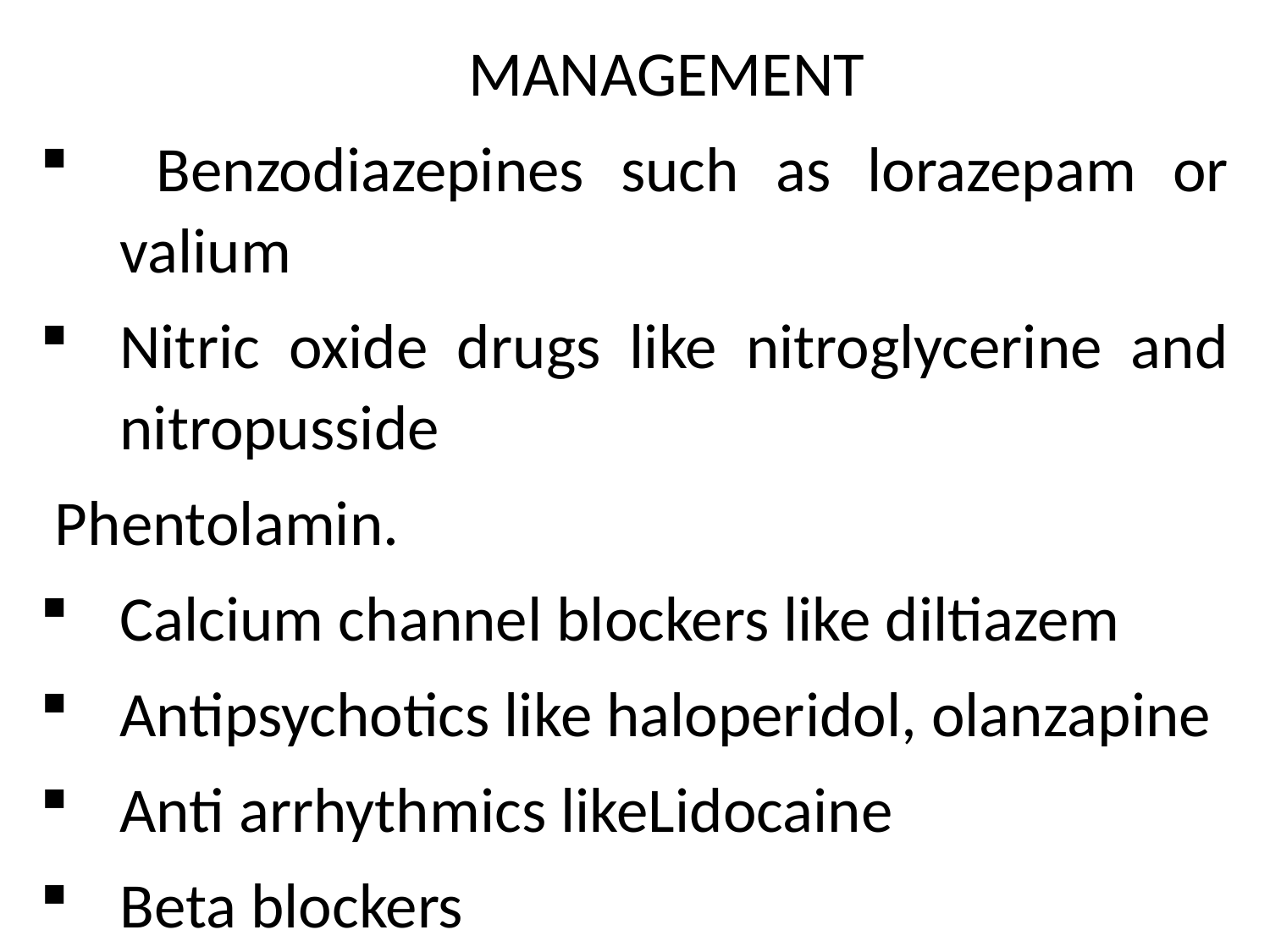

MANAGEMENT
 Benzodiazepines such as lorazepam or valium
Nitric oxide drugs like nitroglycerine and nitropusside
 Phentolamin.
Calcium channel blockers like diltiazem
Antipsychotics like haloperidol, olanzapine
Anti arrhythmics likeLidocaine
Beta blockers